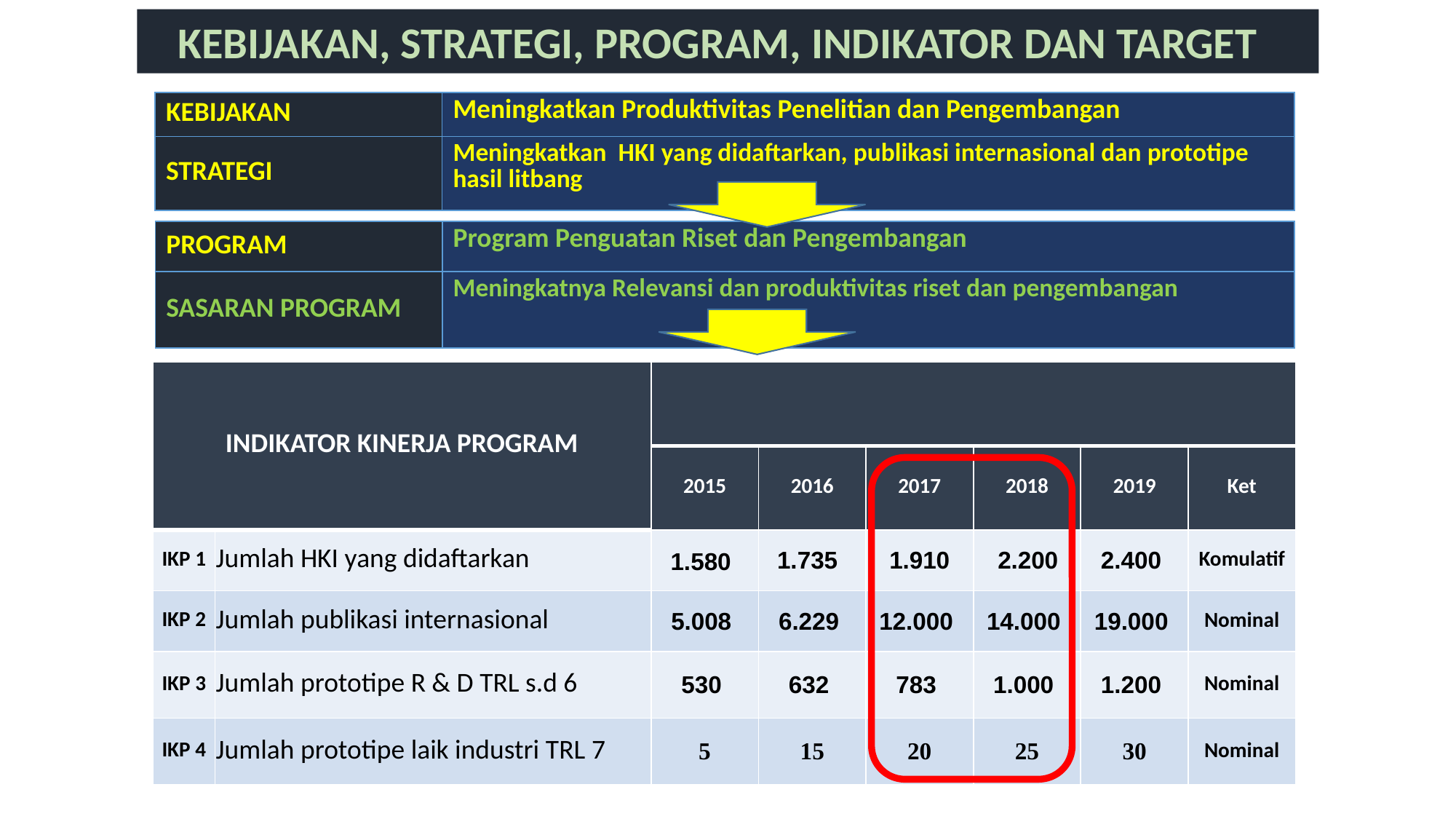

KEBIJAKAN, STRATEGI, PROGRAM, INDIKATOR DAN TARGET
| KEBIJAKAN | Meningkatkan Produktivitas Penelitian dan Pengembangan |
| --- | --- |
| STRATEGI | Meningkatkan HKI yang didaftarkan, publikasi internasional dan prototipe hasil litbang |

| PROGRAM | Program Penguatan Riset dan Pengembangan |
| --- | --- |
| SASARAN PROGRAM | Meningkatnya Relevansi dan produktivitas riset dan pengembangan |

| INDIKATOR KINERJA PROGRAM |  |  |  |  |  |  |  |
| --- | --- | --- | --- | --- | --- | --- | --- |
|  |  | 2015 | 2016 | 2017 | 2018 | 2019 | Ket |
| IKP 1 | Jumlah HKI yang didaftarkan | 1.580 | 1.735 | 1.910 | 2.200 | 2.400 | Komulatif |
| IKP 2 | Jumlah publikasi internasional | 5.008 | 6.229 | 12.000 | 14.000 | 19.000 | Nominal |
| IKP 3 | Jumlah prototipe R & D TRL s.d 6 | 530 | 632 | 783 | 1.000 | 1.200 | Nominal |
| IKP 4 | Jumlah prototipe laik industri TRL 7 | 5 | 15 | 20 | 25 | 30 | Nominal |